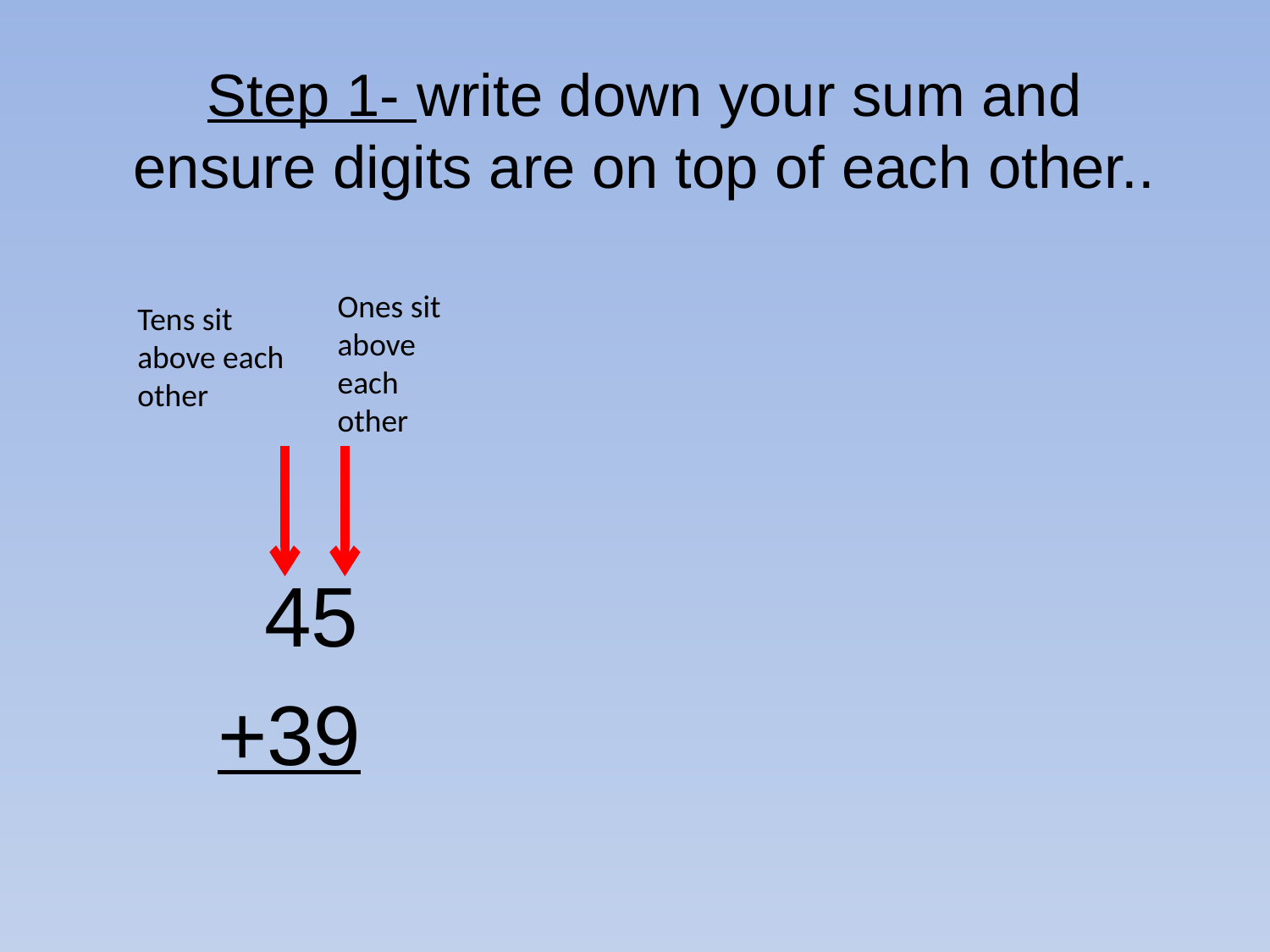

# Step 1- write down your sum and ensure digits are on top of each other..
Ones sit above each other
Tens sit above each other
  45
+39